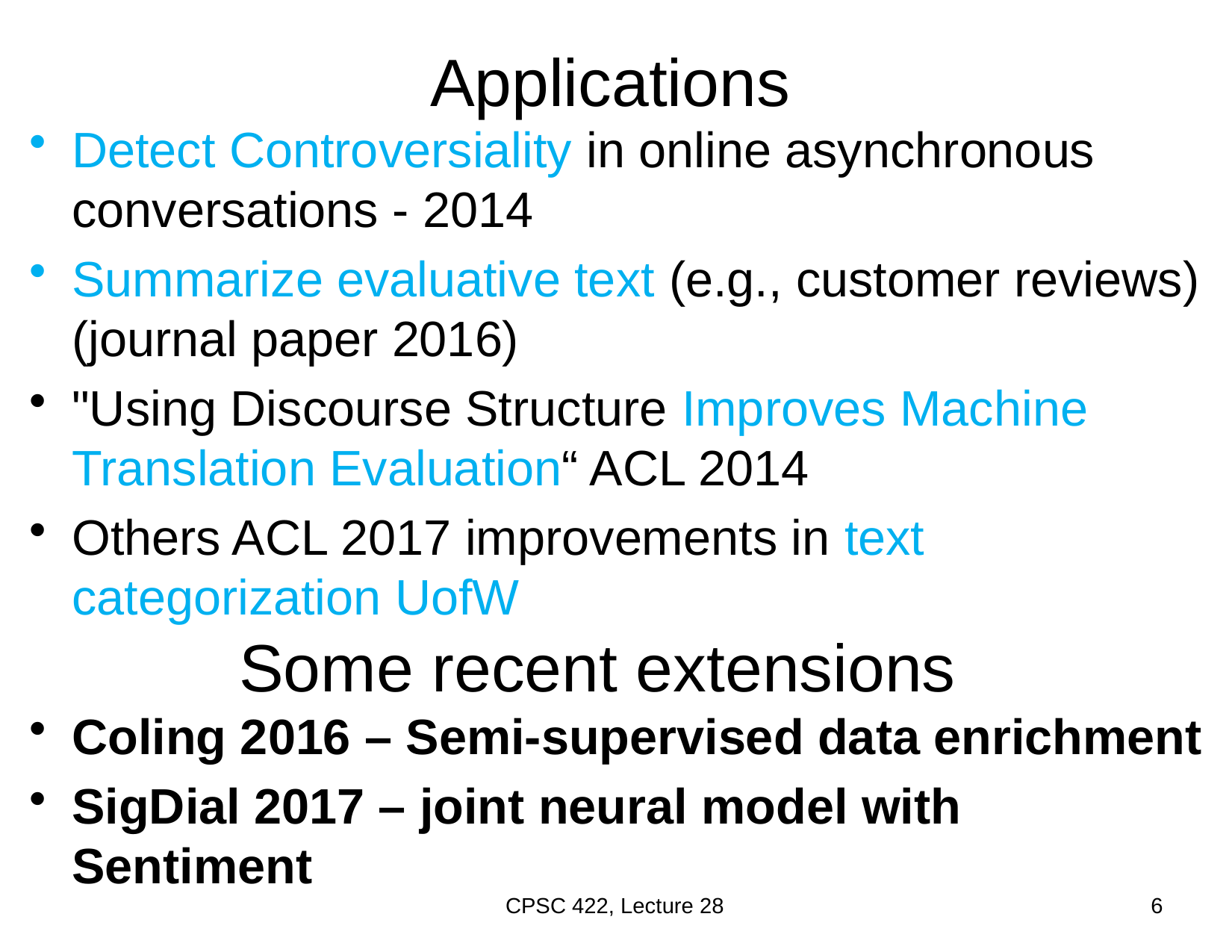

# Applications
Detect Controversiality in online asynchronous conversations - 2014
Summarize evaluative text (e.g., customer reviews) (journal paper 2016)
"Using Discourse Structure Improves Machine Translation Evaluation“ ACL 2014
Others ACL 2017 improvements in text categorization UofW

Coling 2016 – Semi-supervised data enrichment
SigDial 2017 – joint neural model with Sentiment

Some recent extensions
CPSC 422, Lecture 28
6